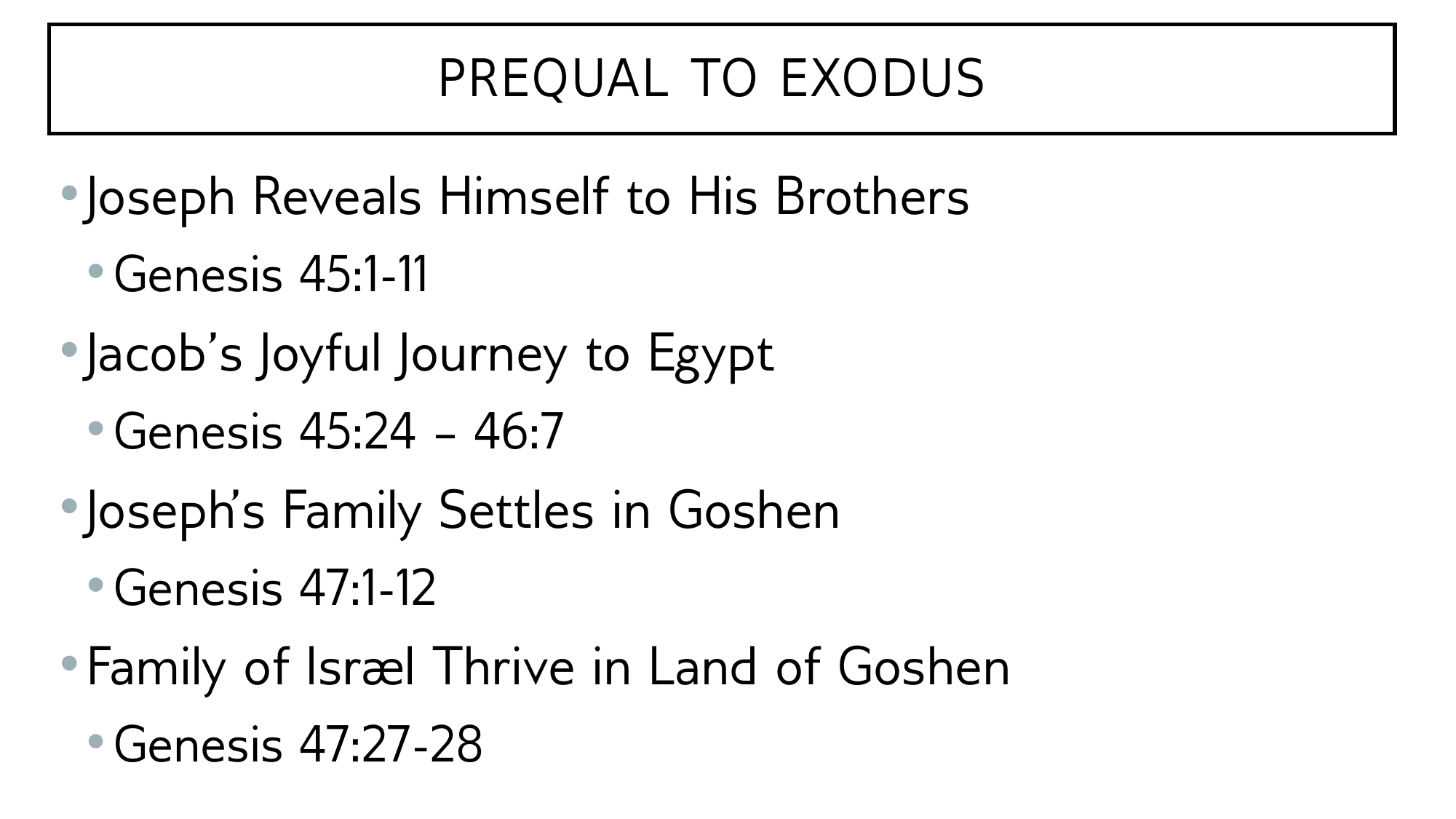

# Prequal to exodus
Joseph Reveals Himself to His Brothers
Genesis 45:1-11
Jacob’s Joyful Journey to Egypt
Genesis 45:24 – 46:7
Joseph’s Family Settles in Goshen
Genesis 47:1-12
Family of Israel Thrive in Land of Goshen
Genesis 47:27-28